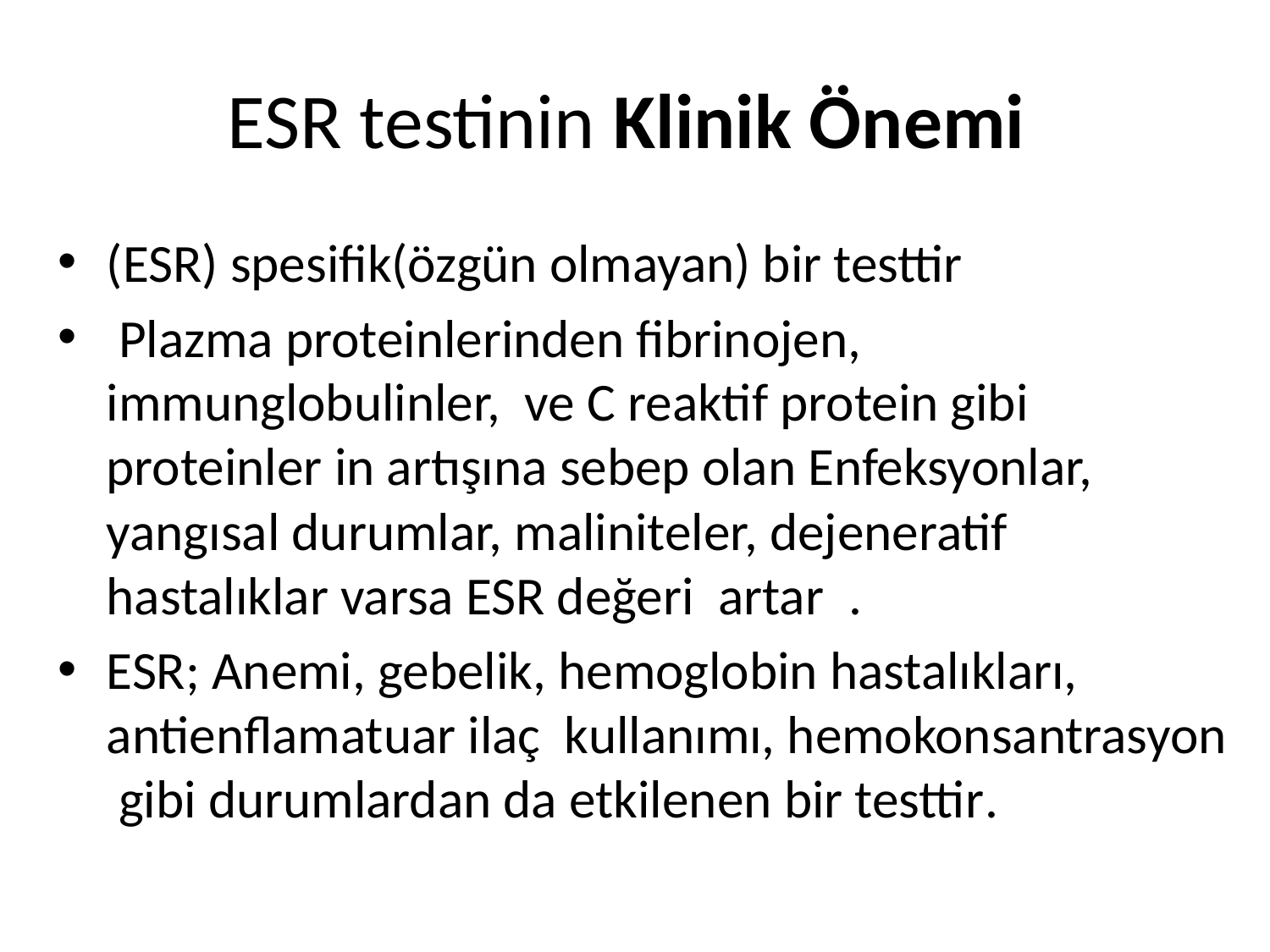

# ESR testinin Klinik Önemi
(ESR) spesifik(özgün olmayan) bir testtir
 Plazma proteinlerinden fibrinojen, immunglobulinler,  ve C reaktif protein gibi proteinler in artışına sebep olan Enfeksyonlar,  yangısal durumlar, maliniteler, dejeneratif hastalıklar varsa ESR değeri  artar  .
ESR; Anemi, gebelik, hemoglobin hastalıkları, antienflamatuar ilaç  kullanımı, hemokonsantrasyon  gibi durumlardan da etkilenen bir testtir.